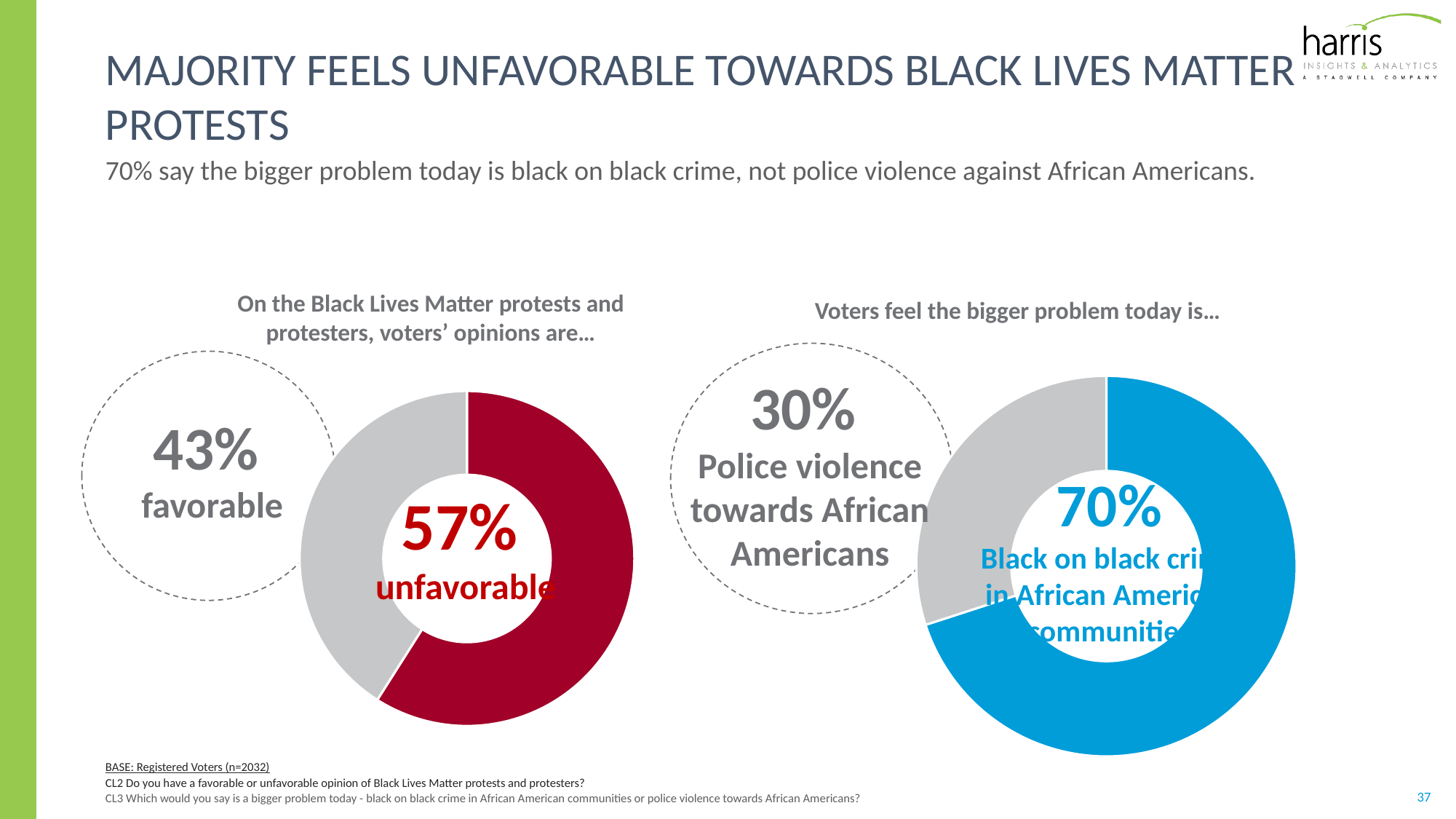

# Majority feels unfavorable towards black lives matter protests
70% say the bigger problem today is black on black crime, not police violence against African Americans.
On the Black Lives Matter protests and protesters, voters’ opinions are…
Voters feel the bigger problem today is…

43%
favorable

### Chart

| Category | Sales |
|---|---|
| Hurting the country | 0.59 |
| Helping the country | 0.41 |
57%
unfavorable
30%
Police violence towards African Americans

### Chart

| Category | Sales |
|---|---|
| Leads to ending of russia inquiry | 0.7 |
| Leads to impeachment | 0.3 |
70%
Black on black crime in African American communities
BASE: Registered Voters (n=2032)
CL2 Do you have a favorable or unfavorable opinion of Black Lives Matter protests and protesters?
CL3 Which would you say is a bigger problem today - black on black crime in African American communities or police violence towards African Americans?